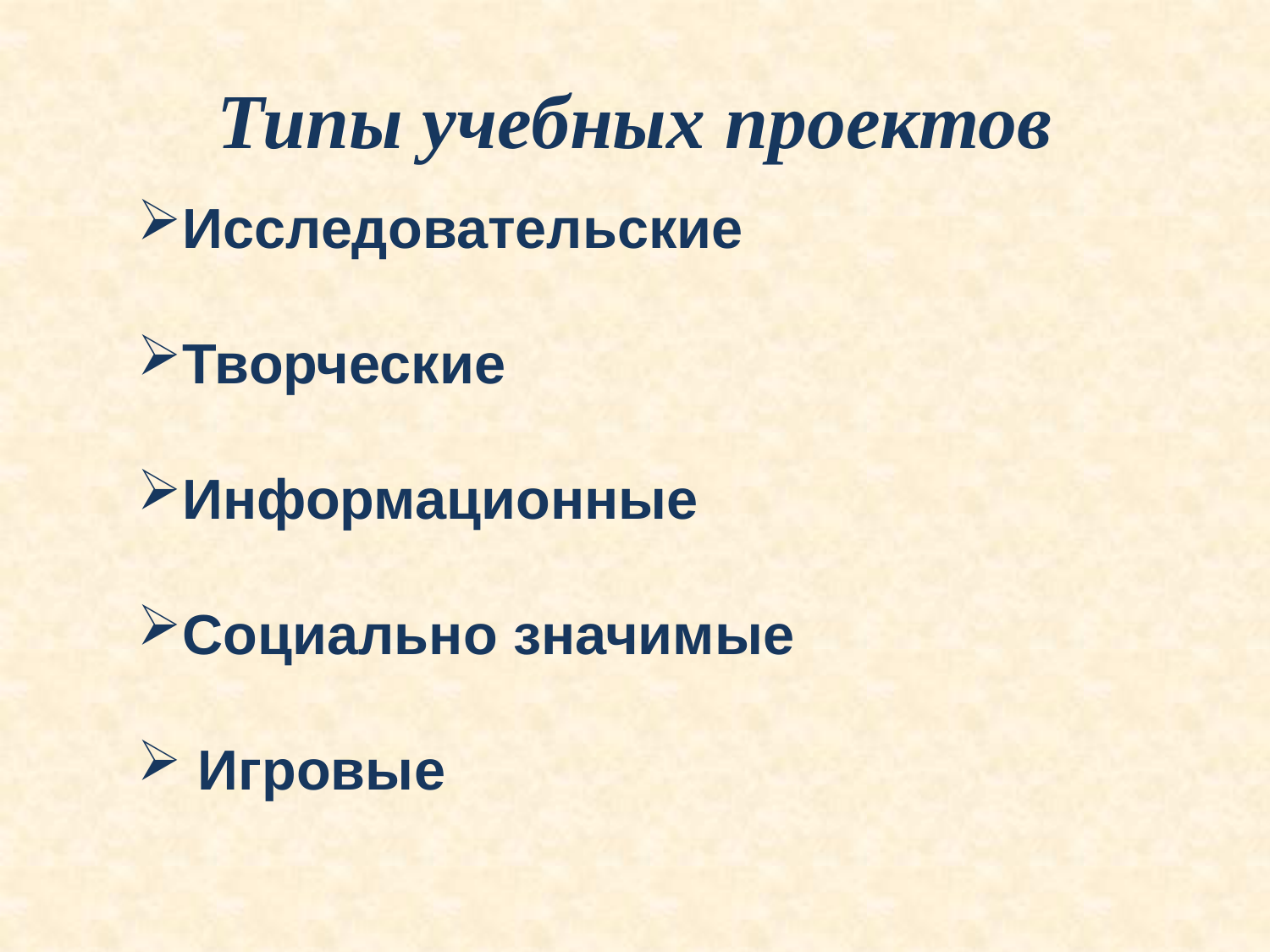

# Типы учебных проектов
Исследовательские

Творческие

Информационные

Социально значимые

 Игровые